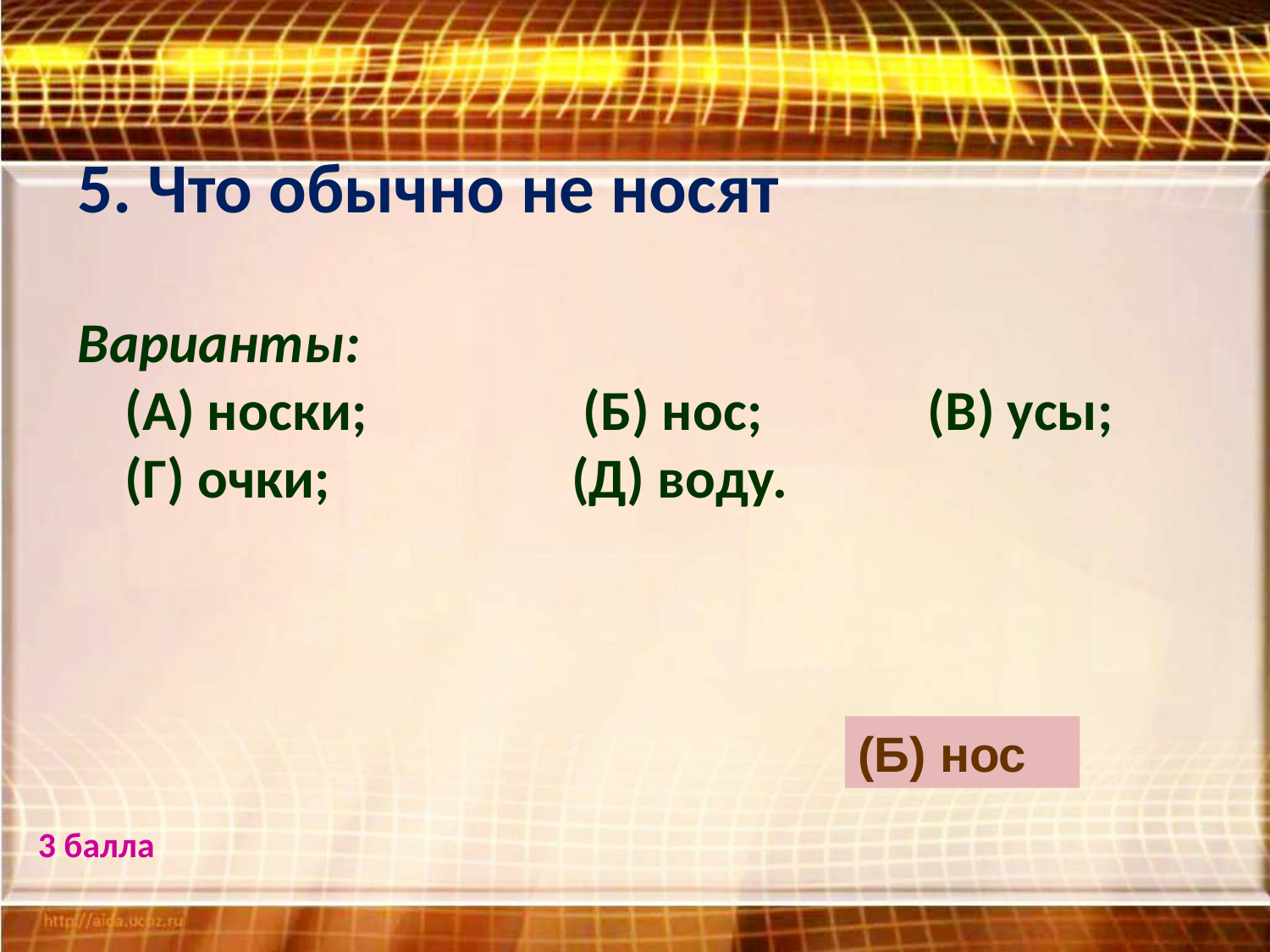

5. Что обычно не носят
Варианты:
(А) носки;                 (Б) нос;             (В) усы;  (Г) очки;                   (Д) воду.

(Б) нос
3 балла